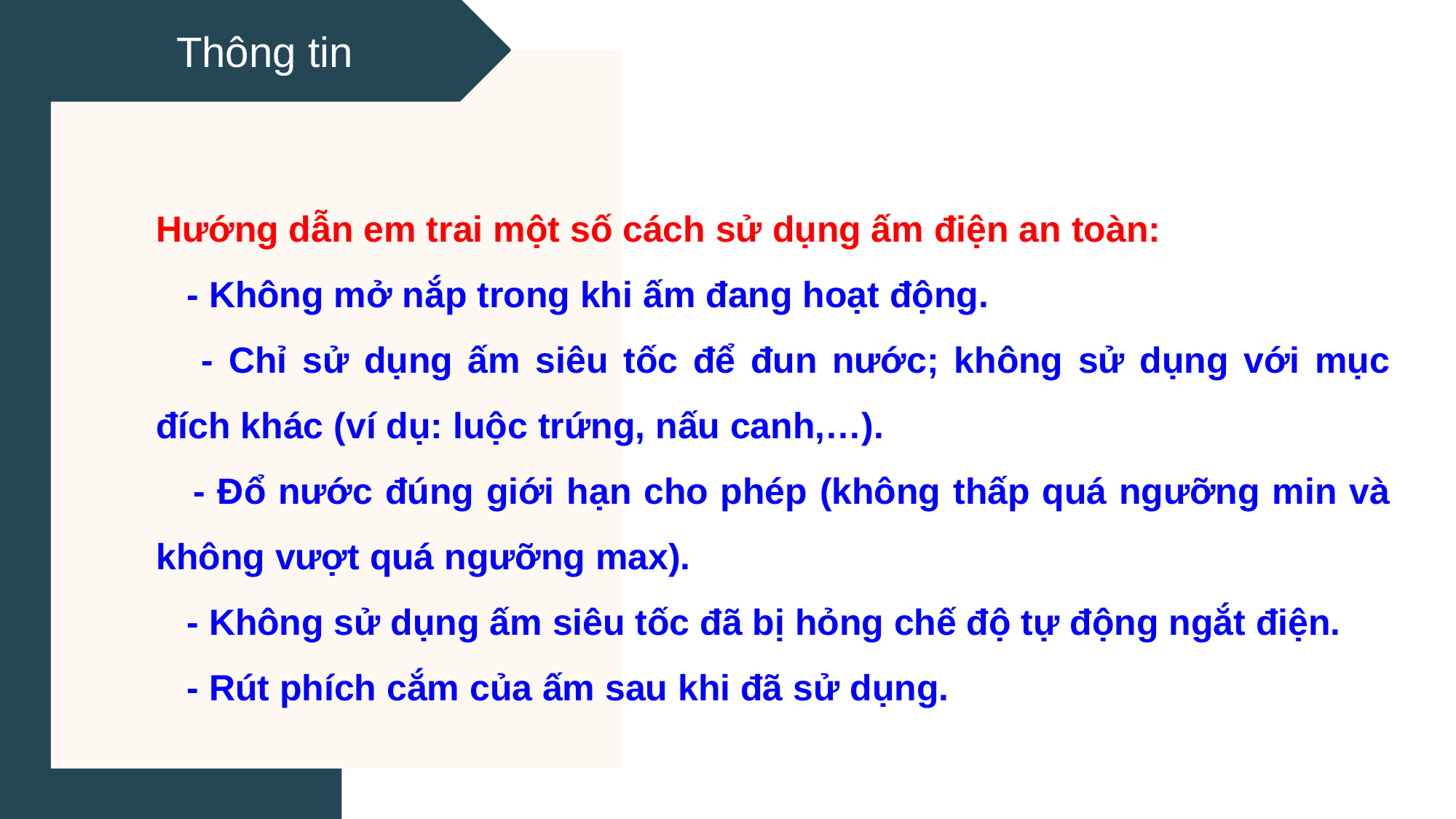

Thông tin
Hướng dẫn em trai một số cách sử dụng ấm điện an toàn:
   - Không mở nắp trong khi ấm đang hoạt động.
   - Chỉ sử dụng ấm siêu tốc để đun nước; không sử dụng với mục đích khác (ví dụ: luộc trứng, nấu canh,…).
   - Đổ nước đúng giới hạn cho phép (không thấp quá ngưỡng min và không vượt quá ngưỡng max).
   - Không sử dụng ấm siêu tốc đã bị hỏng chế độ tự động ngắt điện.
   - Rút phích cắm của ấm sau khi đã sử dụng.